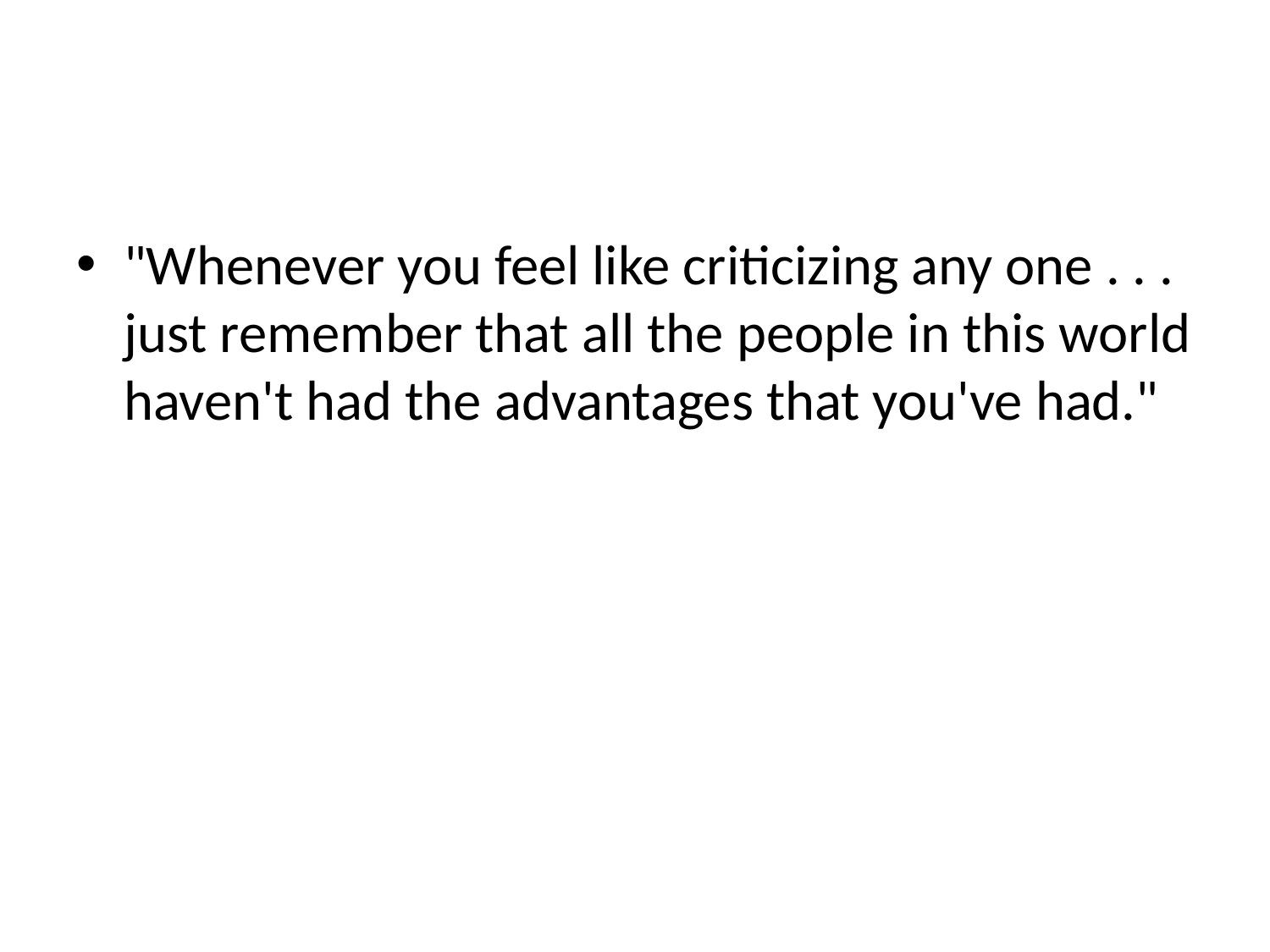

#
"Whenever you feel like criticizing any one . . . just remember that all the people in this world haven't had the advantages that you've had."